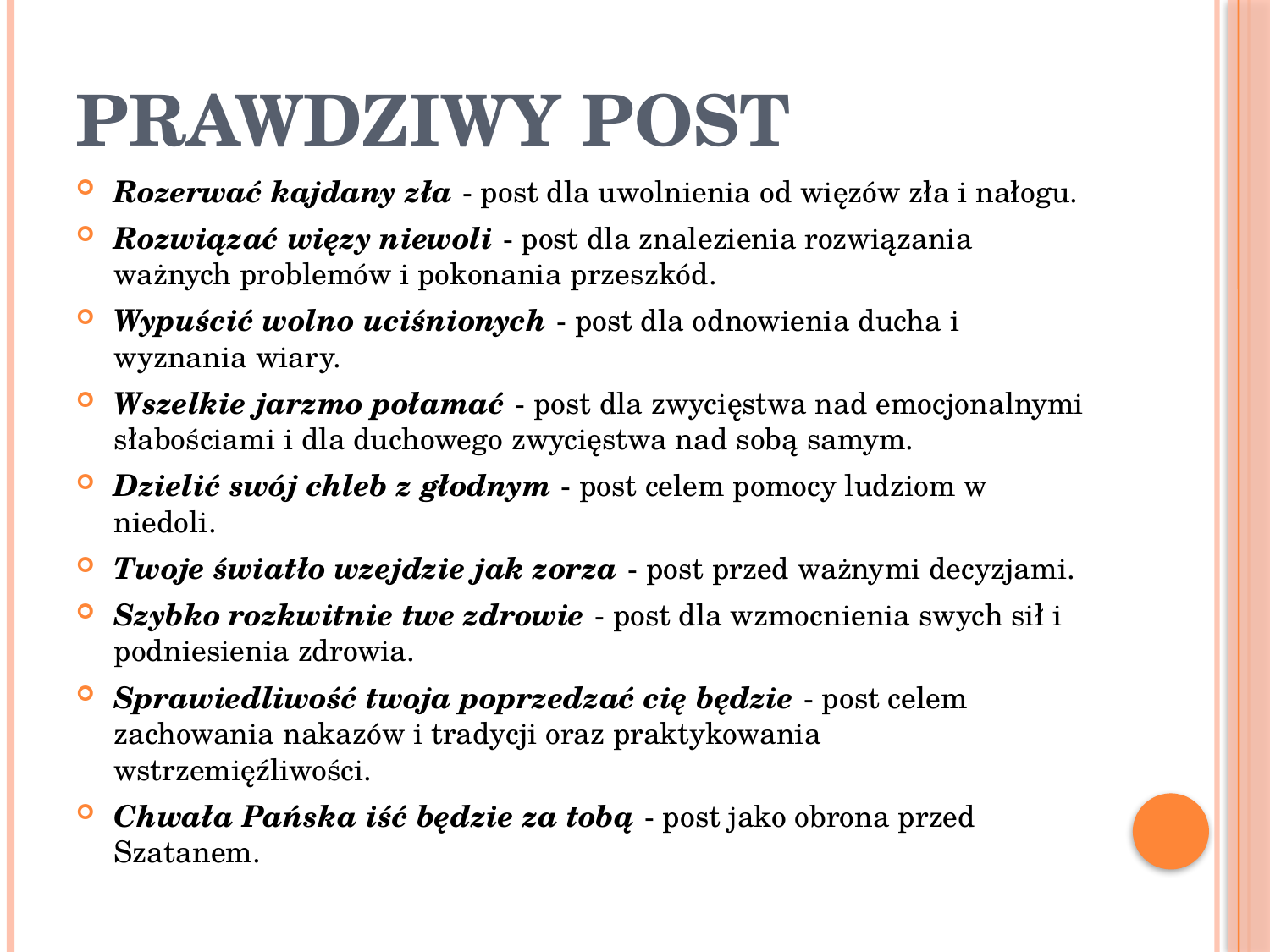

# Prawdziwy post
Rozerwać kajdany zła - post dla uwolnienia od więzów zła i nałogu.
Rozwiązać więzy niewoli - post dla znalezienia rozwiązania ważnych problemów i pokonania przeszkód.
Wypuścić wolno uciśnionych - post dla odnowienia ducha i wyznania wiary.
Wszelkie jarzmo połamać - post dla zwycięstwa nad emocjonalnymi słabościami i dla duchowego zwycięstwa nad sobą samym.
Dzielić swój chleb z głodnym - post celem pomocy ludziom w niedoli.
Twoje światło wzejdzie jak zorza - post przed ważnymi decyzjami.
Szybko rozkwitnie twe zdrowie - post dla wzmocnienia swych sił i podniesienia zdrowia.
Sprawiedliwość twoja poprzedzać cię będzie - post celem zachowania nakazów i tradycji oraz praktykowania wstrzemięźliwości.
Chwała Pańska iść będzie za tobą - post jako obrona przed Szatanem.